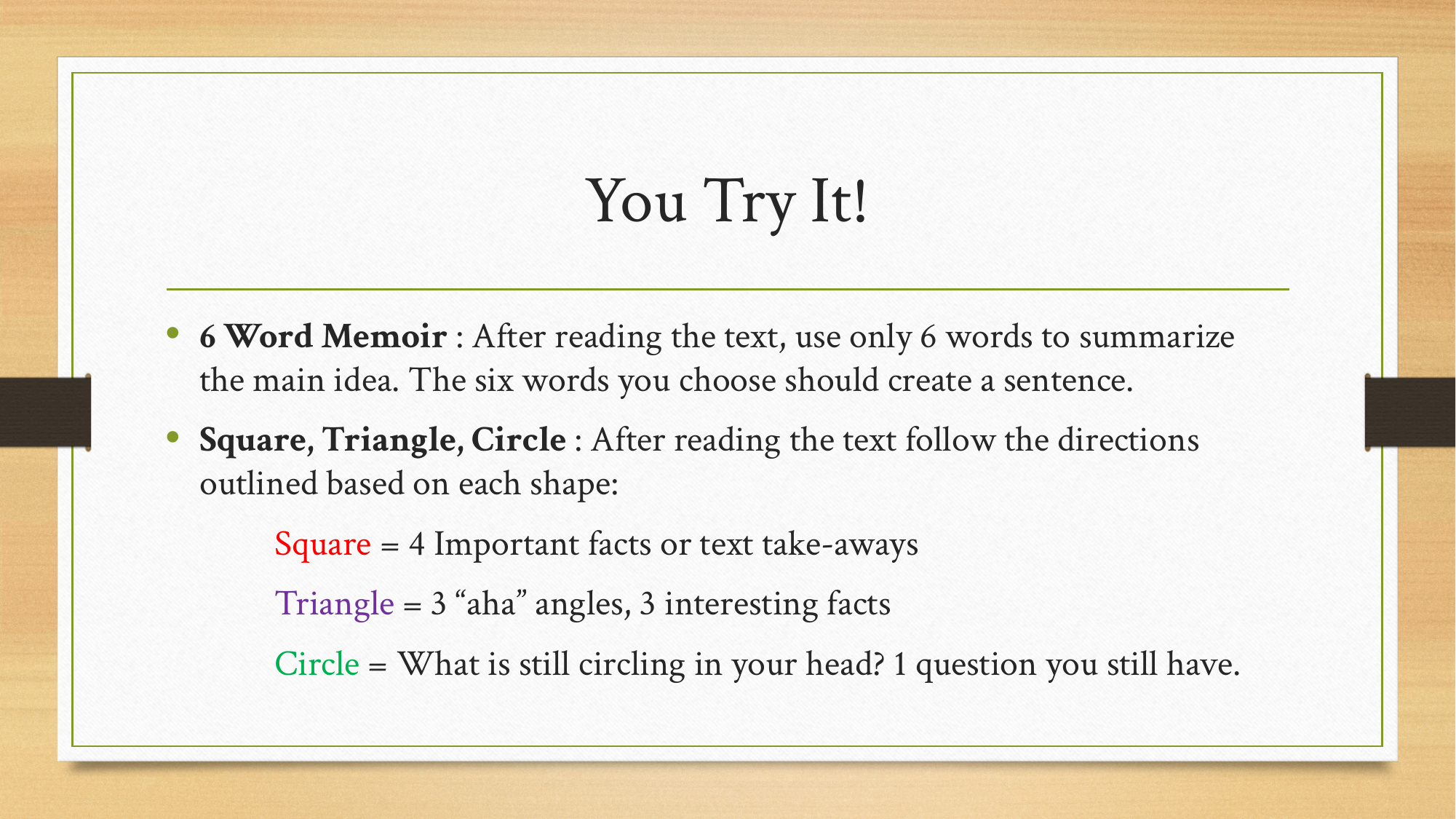

# You Try It!
6 Word Memoir : After reading the text, use only 6 words to summarize the main idea. The six words you choose should create a sentence.
Square, Triangle, Circle : After reading the text follow the directions outlined based on each shape:
	Square = 4 Important facts or text take-aways
	Triangle = 3 “aha” angles, 3 interesting facts
	Circle = What is still circling in your head? 1 question you still have.